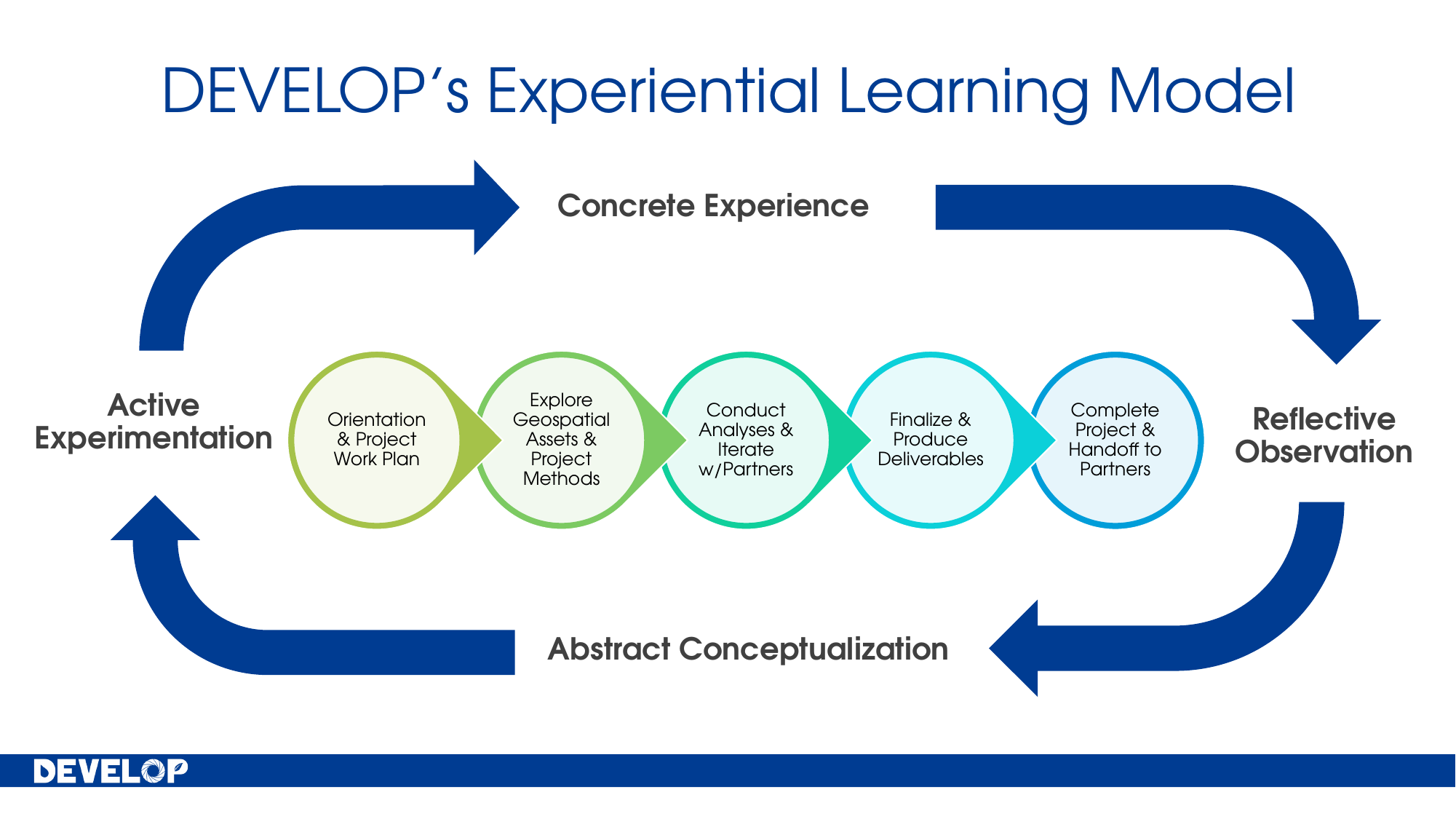

# DEVELOP’s Experiential Learning Model

Concrete Experience
Complete Project & Handoff to Partners
Finalize & Produce Deliverables
Conduct Analyses & Iterate w/Partners
Explore Geospatial Assets & Project Methods
Orientation & Project Work Plan

Active Experimentation
Reflective Observation

Abstract Conceptualization